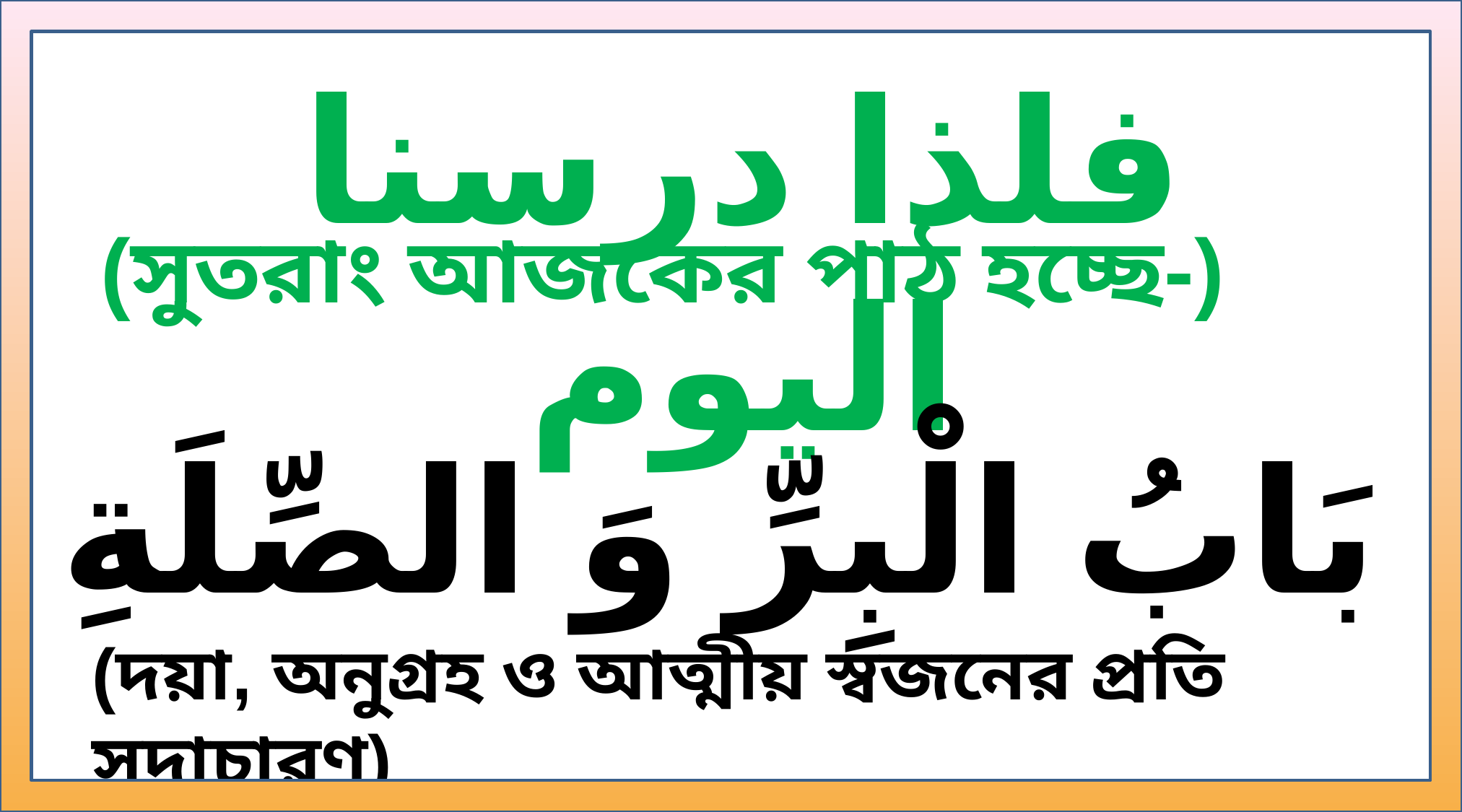

فلذا درسنا اليوم
(সুতরাং আজকের পাঠ হচ্ছে-)
بَابُ الْبِرِّ وَ الصِّلَةِ
(দয়া, অনুগ্রহ ও আত্মীয় স্বজনের প্রতি সদাচারণ)